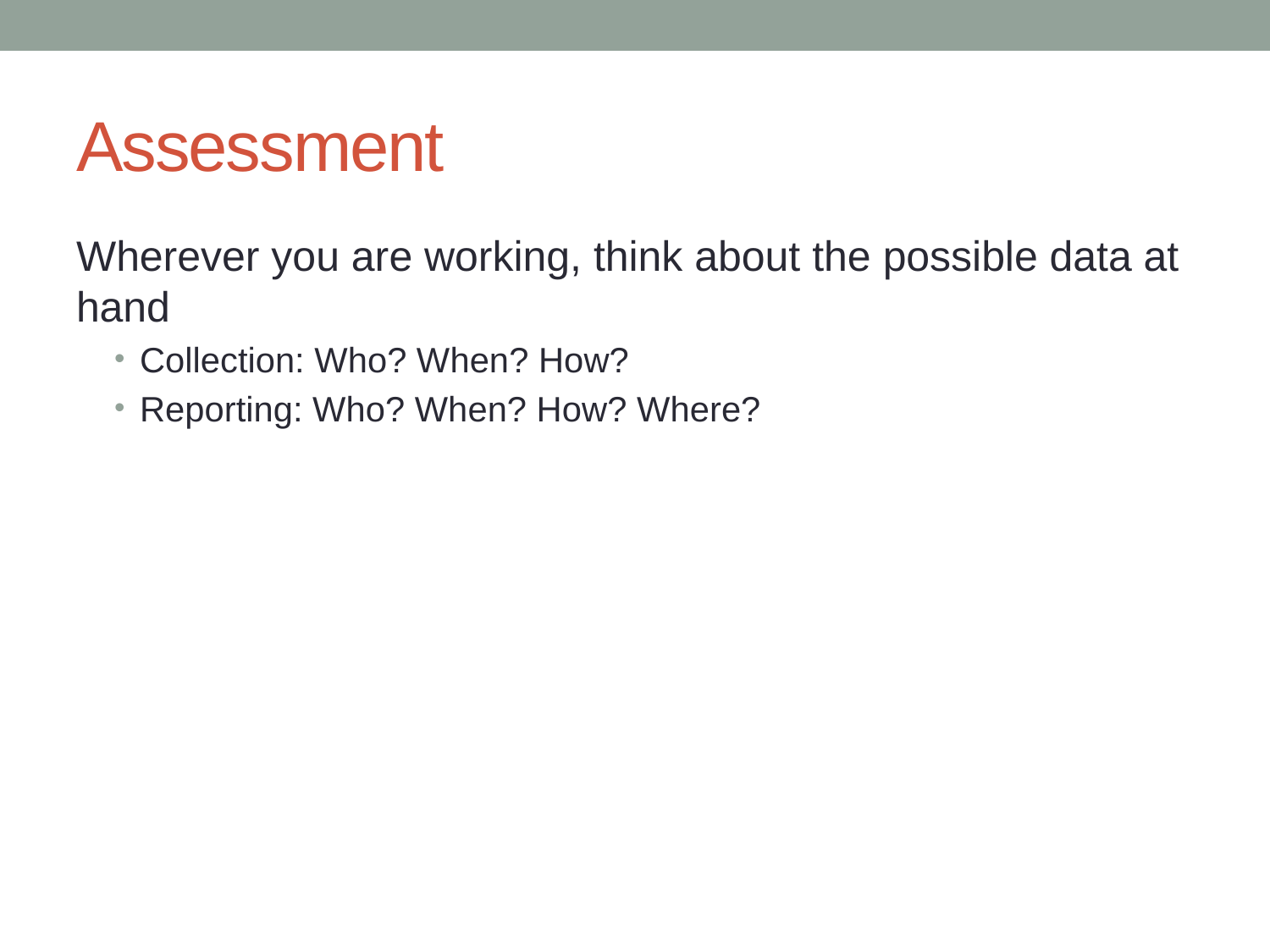

# Assessment
Wherever you are working, think about the possible data at hand
Collection: Who? When? How?
Reporting: Who? When? How? Where?